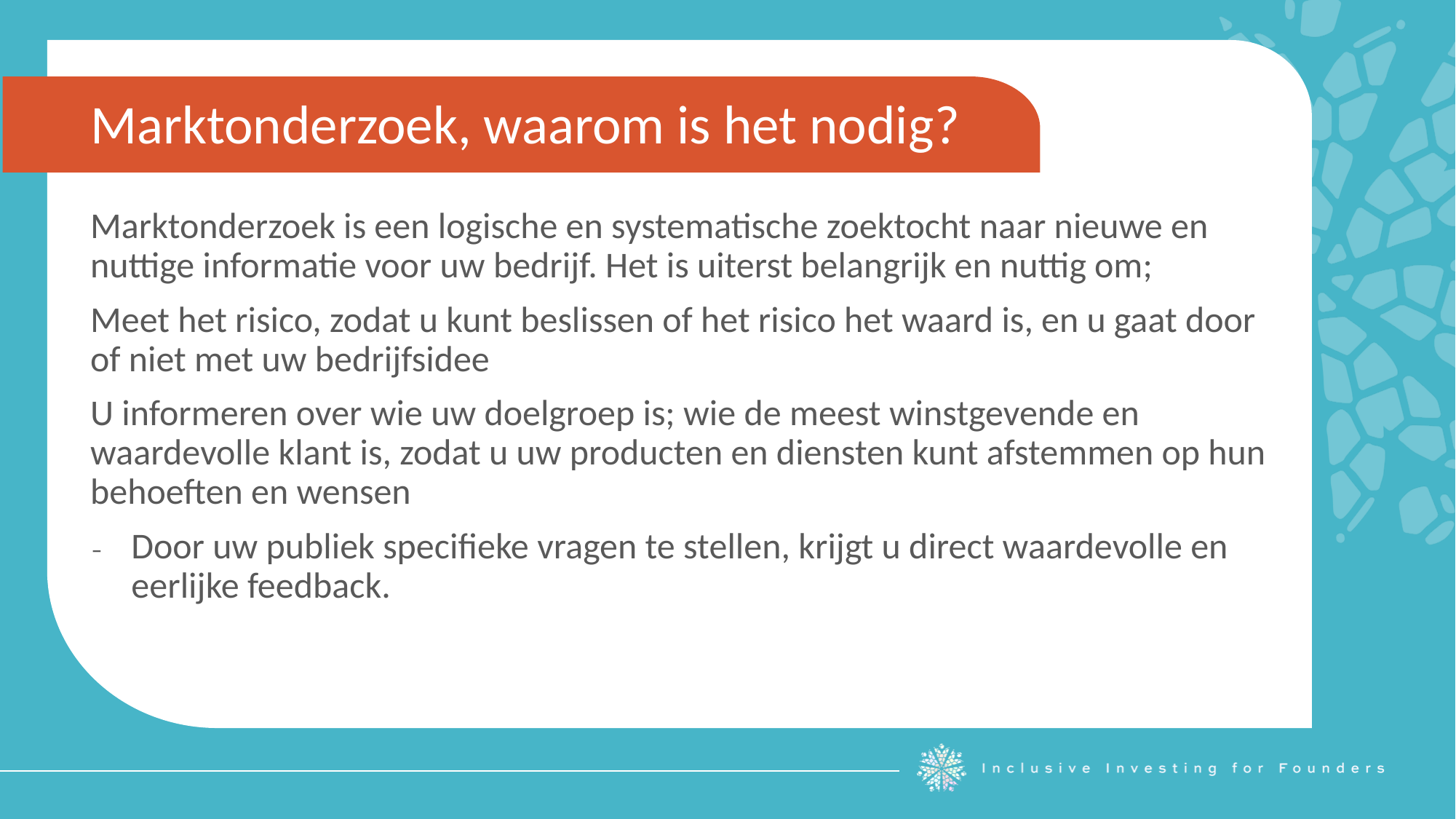

Marktonderzoek, waarom is het nodig?
Marktonderzoek is een logische en systematische zoektocht naar nieuwe en nuttige informatie voor uw bedrijf. Het is uiterst belangrijk en nuttig om;
Meet het risico, zodat u kunt beslissen of het risico het waard is, en u gaat door of niet met uw bedrijfsidee
U informeren over wie uw doelgroep is; wie de meest winstgevende en waardevolle klant is, zodat u uw producten en diensten kunt afstemmen op hun behoeften en wensen
Door uw publiek specifieke vragen te stellen, krijgt u direct waardevolle en eerlijke feedback.